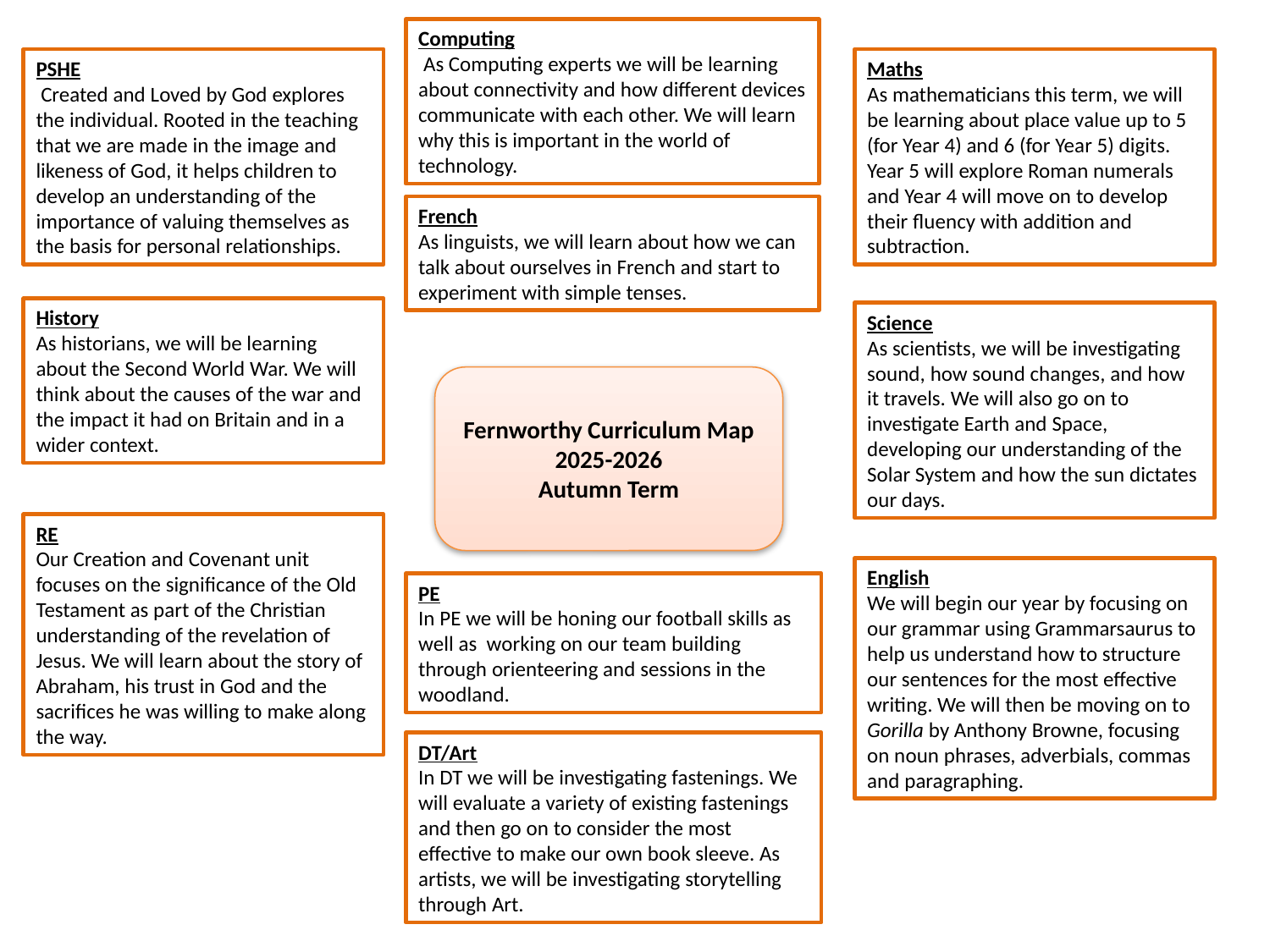

Computing
 As Computing experts we will be learning about connectivity and how different devices communicate with each other. We will learn why this is important in the world of technology.
PSHE
 Created and Loved by God explores the individual. Rooted in the teaching that we are made in the image and likeness of God, it helps children to develop an understanding of the
importance of valuing themselves as the basis for personal relationships.
Maths
As mathematicians this term, we will be learning about place value up to 5 (for Year 4) and 6 (for Year 5) digits. Year 5 will explore Roman numerals and Year 4 will move on to develop their fluency with addition and subtraction.
French
As linguists, we will learn about how we can talk about ourselves in French and start to experiment with simple tenses.
History
As historians, we will be learning about the Second World War. We will think about the causes of the war and the impact it had on Britain and in a wider context.
Science
As scientists, we will be investigating sound, how sound changes, and how it travels. We will also go on to investigate Earth and Space, developing our understanding of the Solar System and how the sun dictates our days.
Fernworthy Curriculum Map
2025-2026
Autumn Term
RE
Our Creation and Covenant unit focuses on the significance of the Old Testament as part of the Christian understanding of the revelation of Jesus. We will learn about the story of Abraham, his trust in God and the sacrifices he was willing to make along the way.
English
We will begin our year by focusing on our grammar using Grammarsaurus to help us understand how to structure our sentences for the most effective writing. We will then be moving on to Gorilla by Anthony Browne, focusing on noun phrases, adverbials, commas and paragraphing.
PE
In PE we will be honing our football skills as well as  working on our team building through orienteering and sessions in the woodland.
DT/Art
In DT we will be investigating fastenings. We will evaluate a variety of existing fastenings and then go on to consider the most effective to make our own book sleeve. As artists, we will be investigating storytelling through Art.